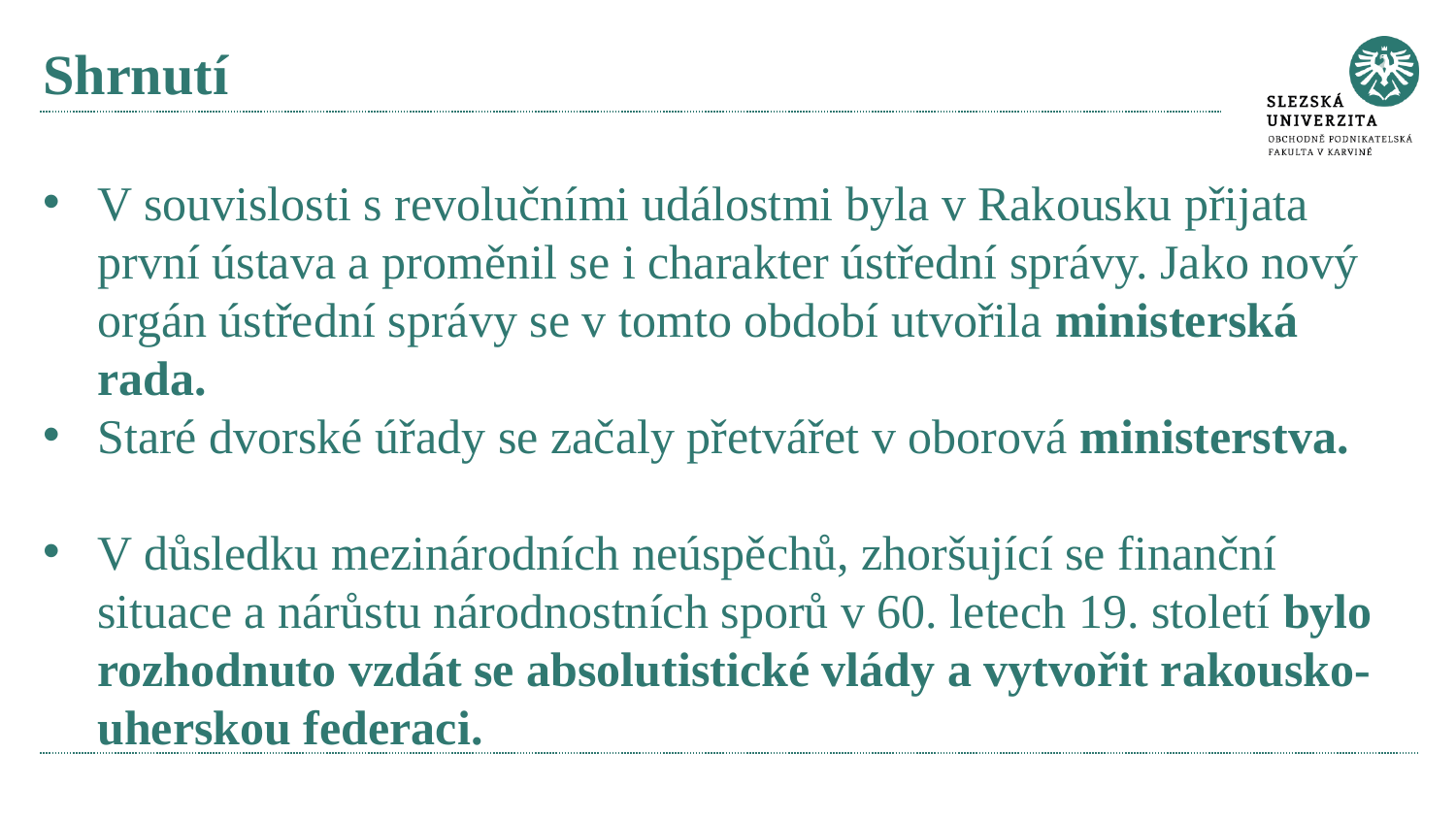

# Shrnutí

V souvislosti s revolučními událostmi byla v Rakousku přijata první ústava a proměnil se i charakter ústřední správy. Jako nový orgán ústřední správy se v tomto období utvořila ministerská rada.
Staré dvorské úřady se začaly přetvářet v oborová ministerstva.

V důsledku mezinárodních neúspěchů, zhoršující se finanční situace a nárůstu národnostních sporů v 60. letech 19. století bylo rozhodnuto vzdát se absolutistické vlády a vytvořit rakousko-uherskou federaci.